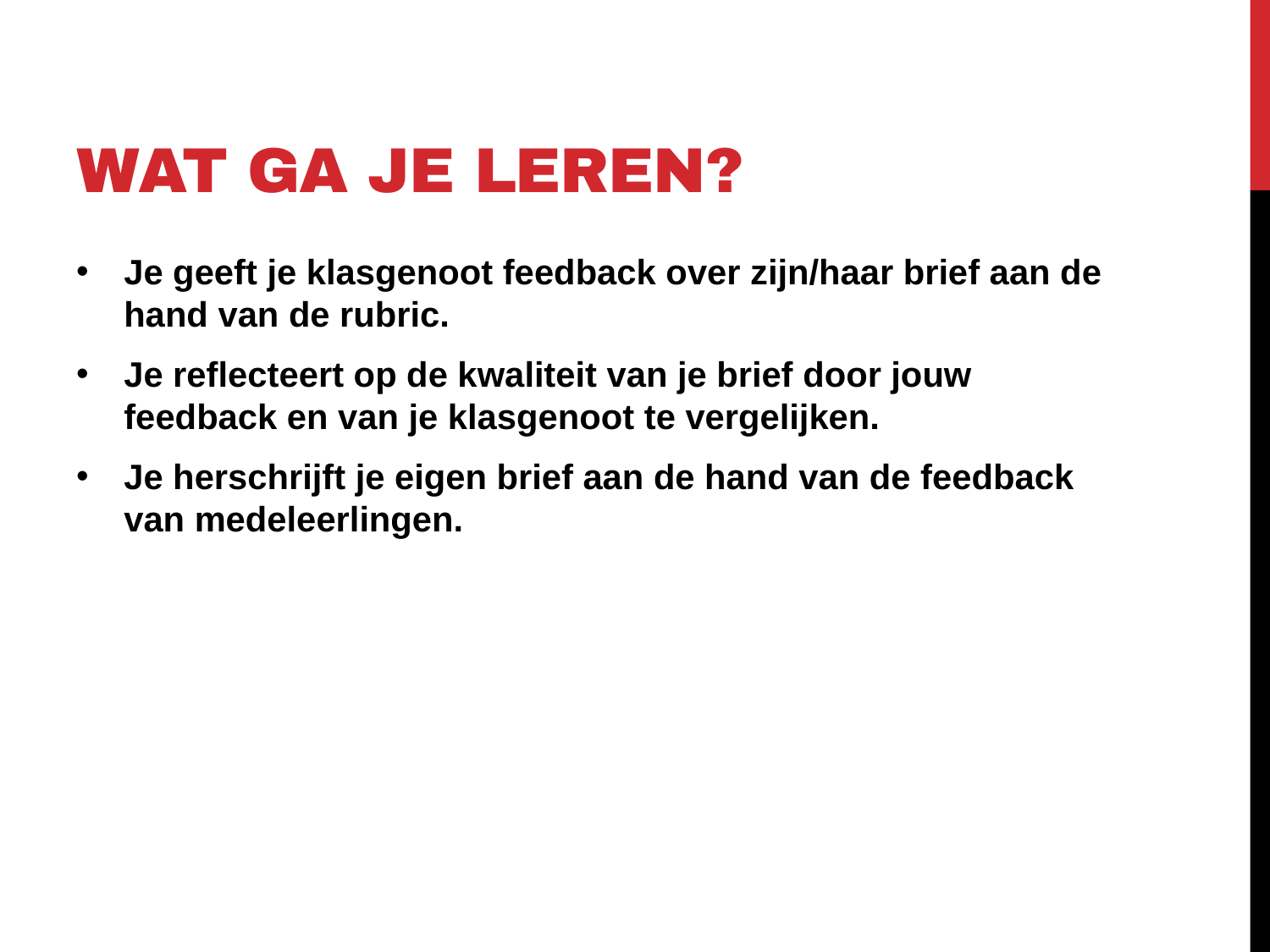

# Wat ga je leren?
Je geeft je klasgenoot feedback over zijn/haar brief aan de hand van de rubric.
Je reflecteert op de kwaliteit van je brief door jouw feedback en van je klasgenoot te vergelijken.
Je herschrijft je eigen brief aan de hand van de feedback van medeleerlingen.